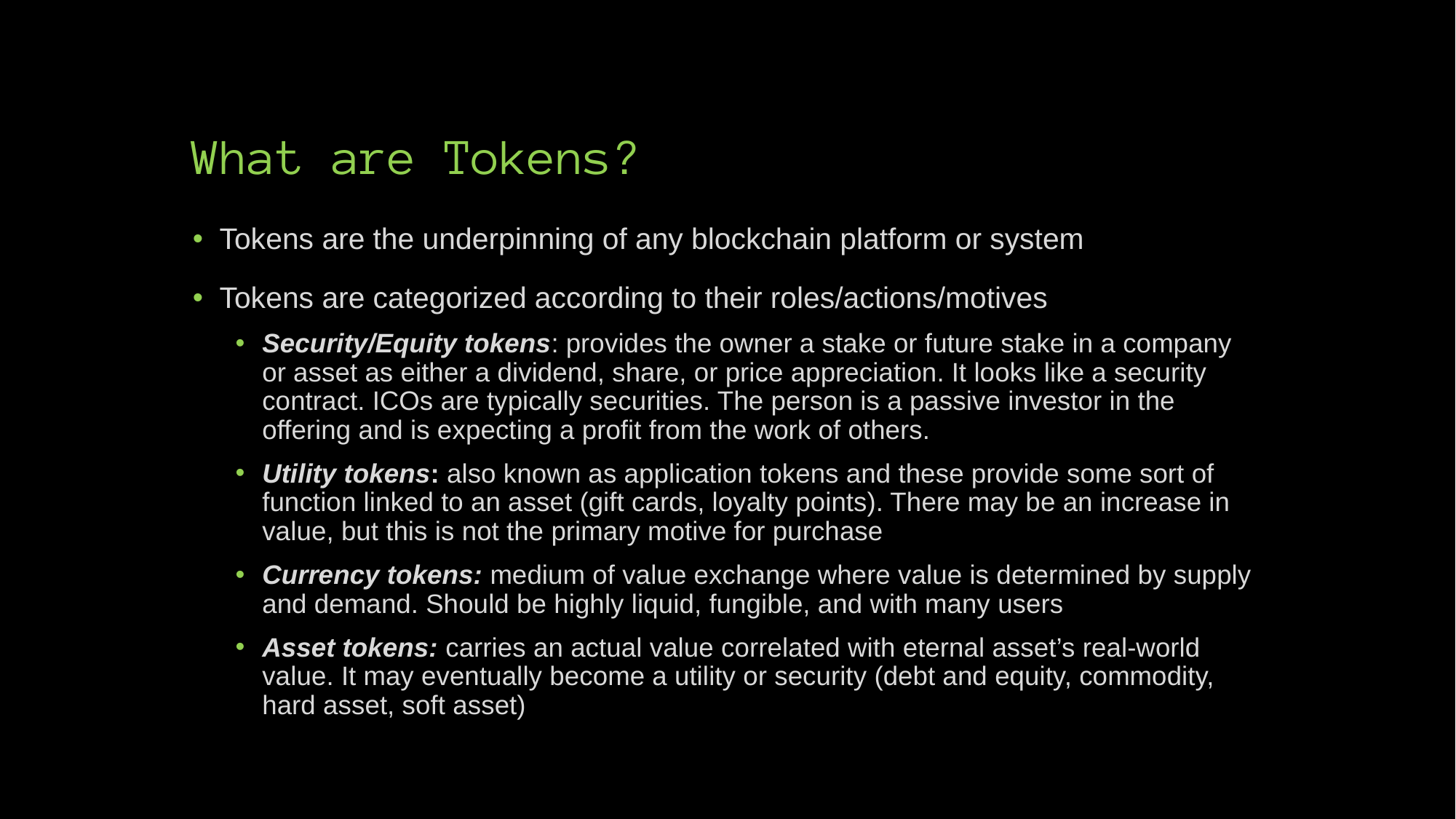

# What are Tokens?
Tokens are the underpinning of any blockchain platform or system
Tokens are categorized according to their roles/actions/motives
Security/Equity tokens: provides the owner a stake or future stake in a company or asset as either a dividend, share, or price appreciation. It looks like a security contract. ICOs are typically securities. The person is a passive investor in the offering and is expecting a profit from the work of others.
Utility tokens: also known as application tokens and these provide some sort of function linked to an asset (gift cards, loyalty points). There may be an increase in value, but this is not the primary motive for purchase
Currency tokens: medium of value exchange where value is determined by supply and demand. Should be highly liquid, fungible, and with many users
Asset tokens: carries an actual value correlated with eternal asset’s real-world value. It may eventually become a utility or security (debt and equity, commodity, hard asset, soft asset)